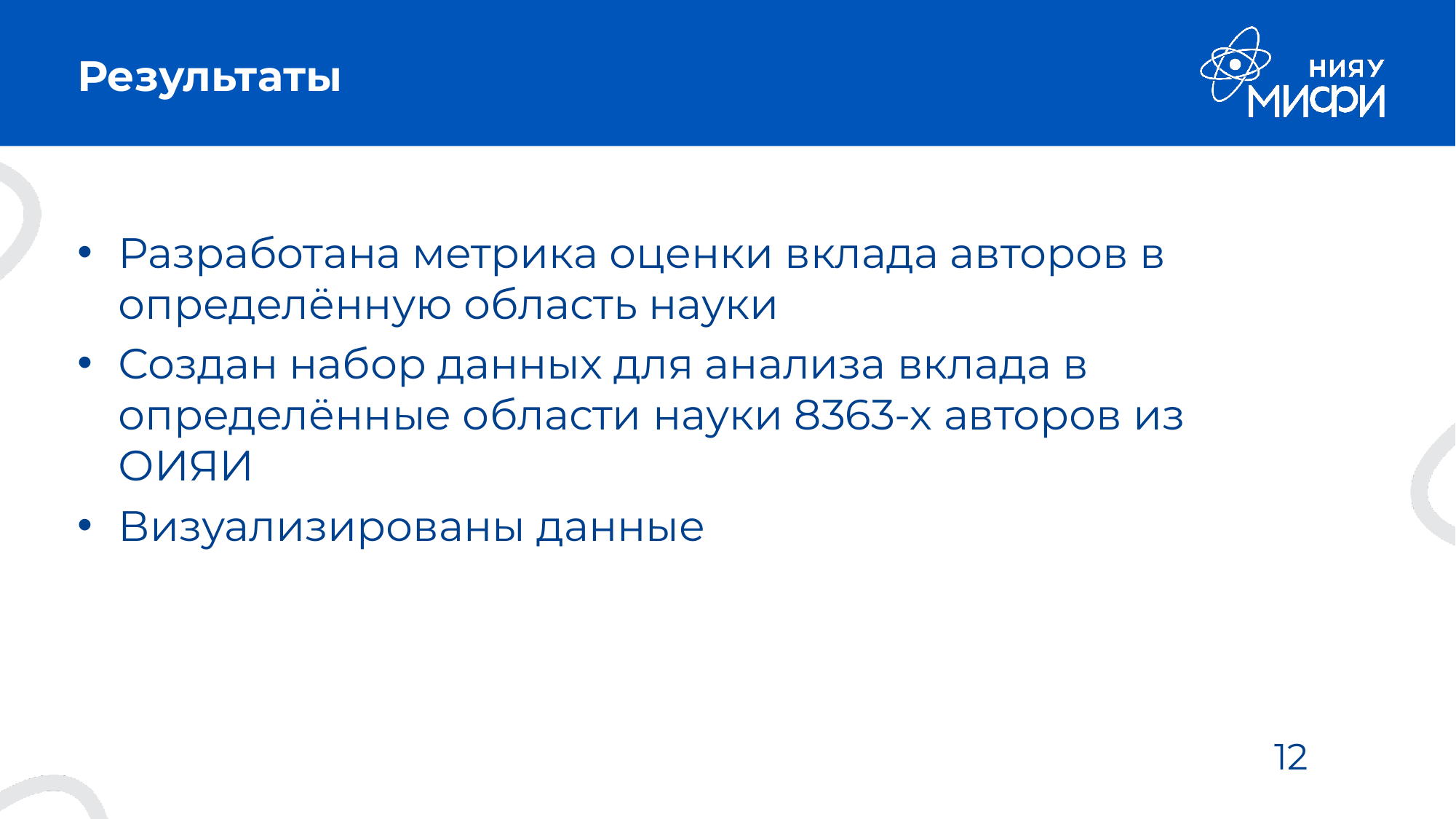

# Результаты

Разработана метрика оценки вклада авторов в определённую область науки
Создан набор данных для анализа вклада в определённые области науки 8363-х авторов из ОИЯИ
Визуализированы данные